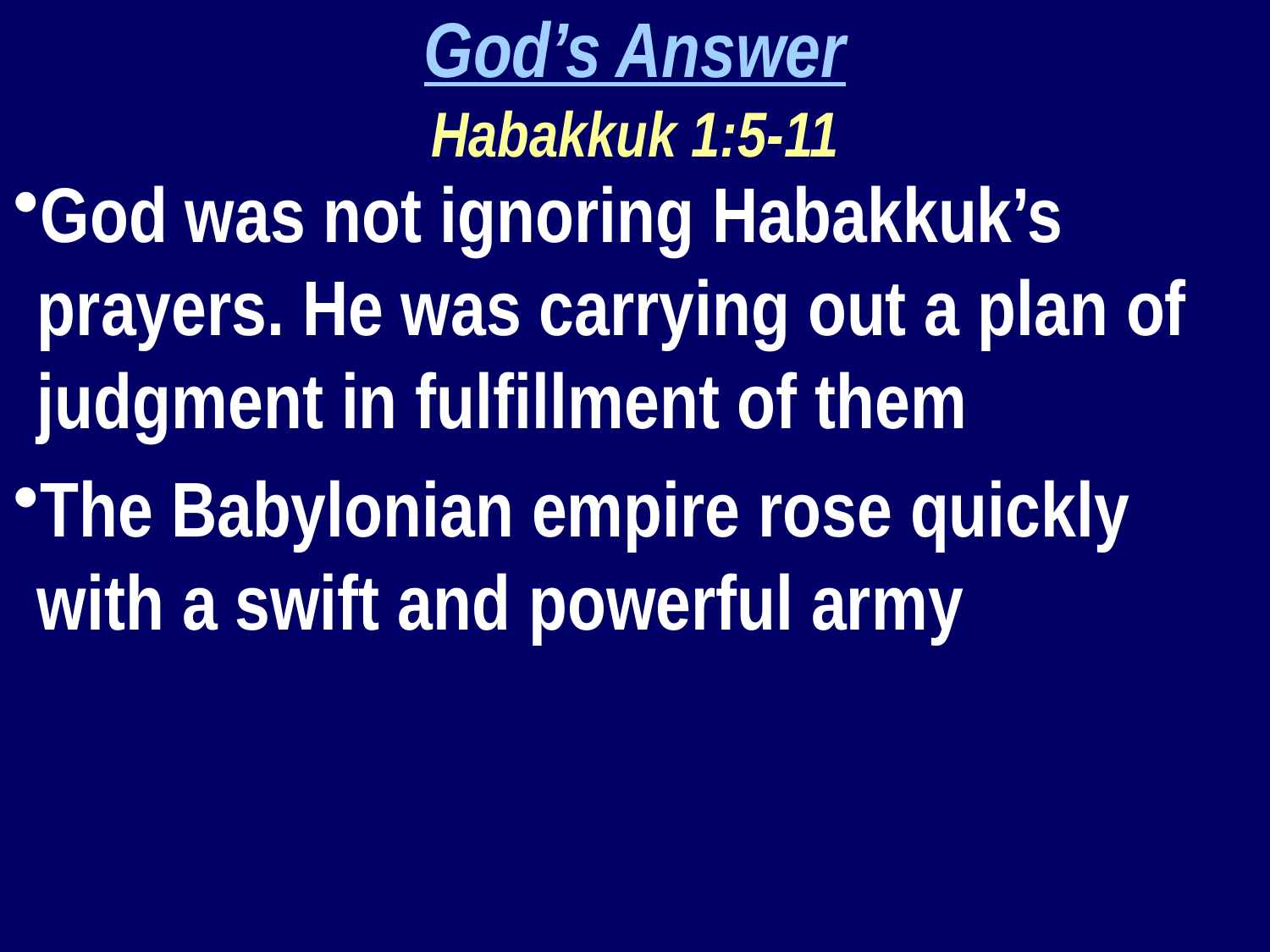

God’s Answer
Habakkuk 1:5-11
God was not ignoring Habakkuk’s prayers. He was carrying out a plan of judgment in fulfillment of them
The Babylonian empire rose quickly with a swift and powerful army